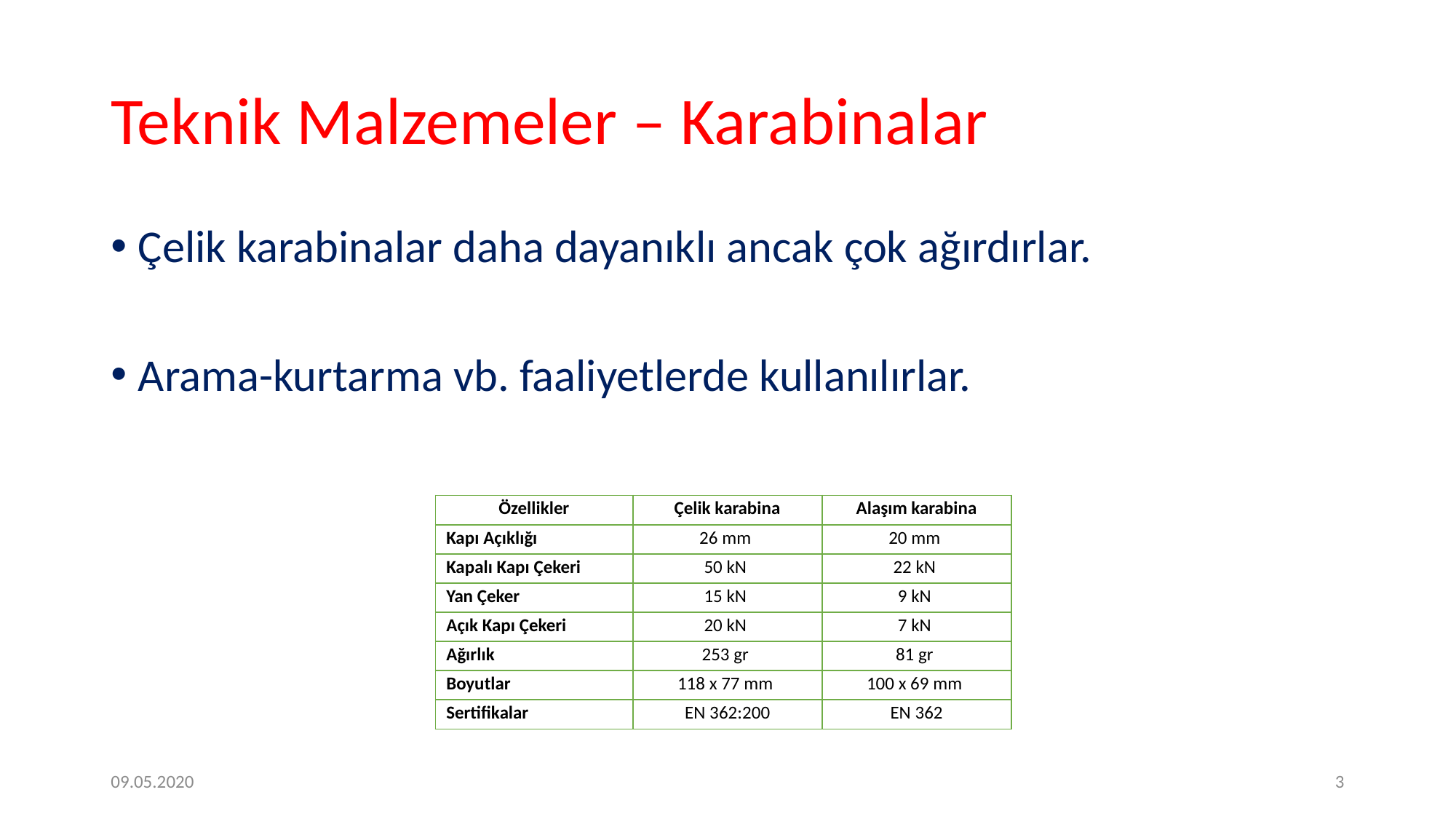

# Teknik Malzemeler – Karabinalar
Çelik karabinalar daha dayanıklı ancak çok ağırdırlar.

Arama-kurtarma vb. faaliyetlerde kullanılırlar.
| Özellikler | Çelik karabina | Alaşım karabina |
| --- | --- | --- |
| Kapı Açıklığı | 26 mm | 20 mm |
| Kapalı Kapı Çekeri | 50 kN | 22 kN |
| Yan Çeker | 15 kN | 9 kN |
| Açık Kapı Çekeri | 20 kN | 7 kN |
| Ağırlık | 253 gr | 81 gr |
| Boyutlar | 118 x 77 mm | 100 x 69 mm |
| Sertifikalar | EN 362:200 | EN 362 |
09.05.2020
3